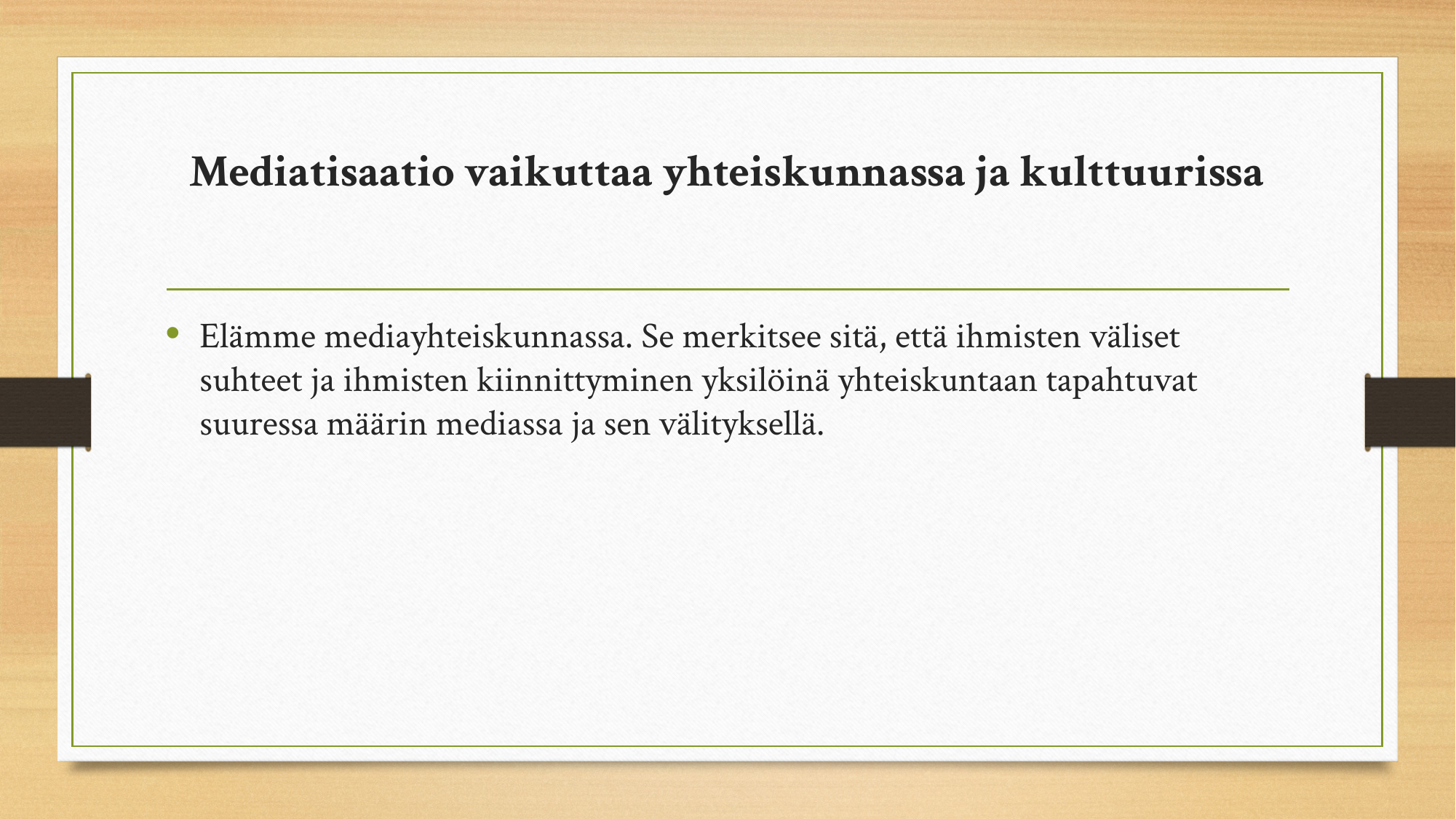

# Mediatisaatio vaikuttaa yhteiskunnassa ja kulttuurissa
Elämme mediayhteiskunnassa. Se merkitsee sitä, että ihmisten väliset suhteet ja ihmisten kiinnittyminen yksilöinä yhteiskuntaan tapahtuvat suuressa määrin mediassa ja sen välityksellä.